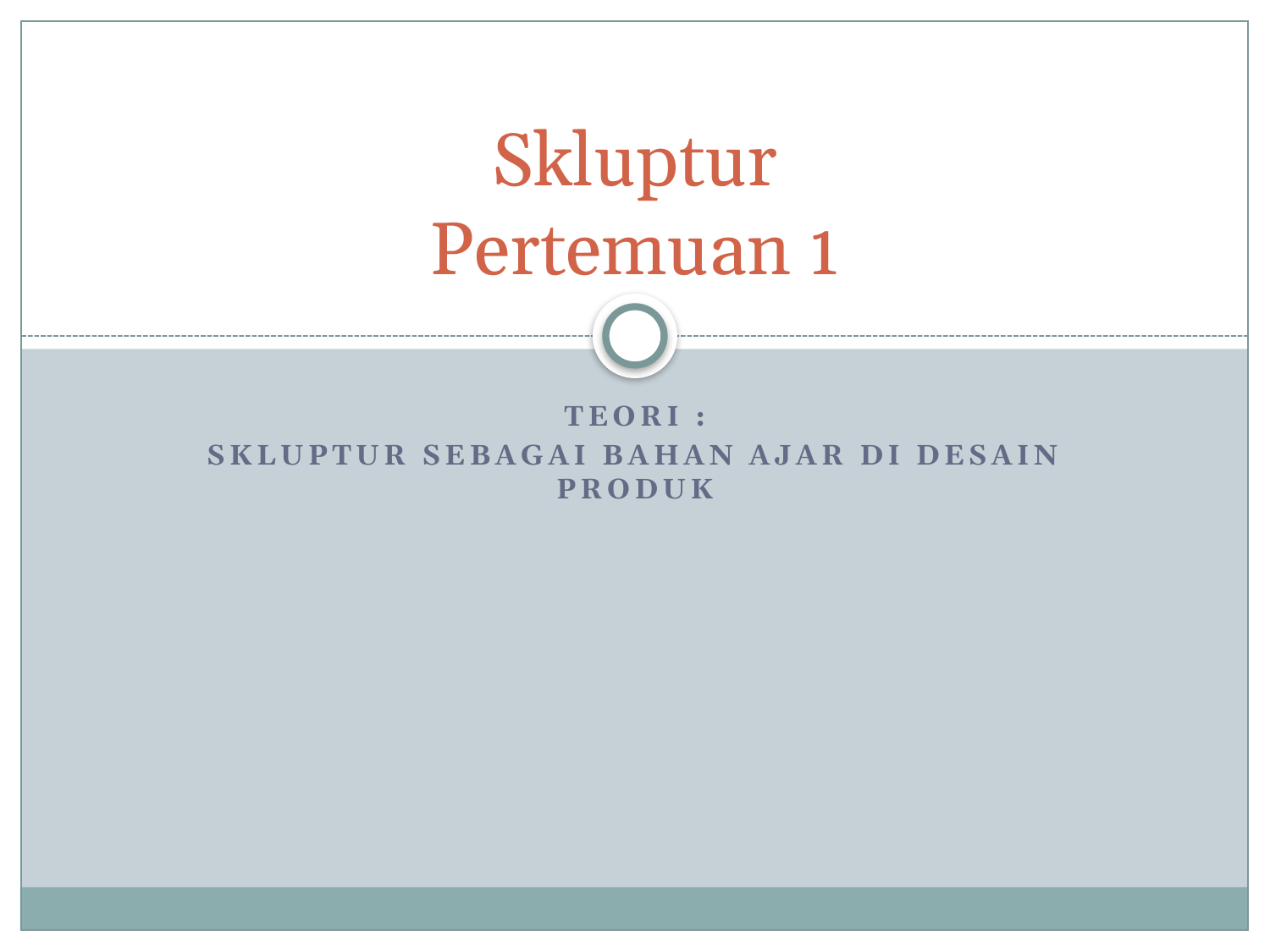

# Skluptur Pertemuan 1
Teori :
Skluptur Sebagai Bahan Ajar Di Desain Produk